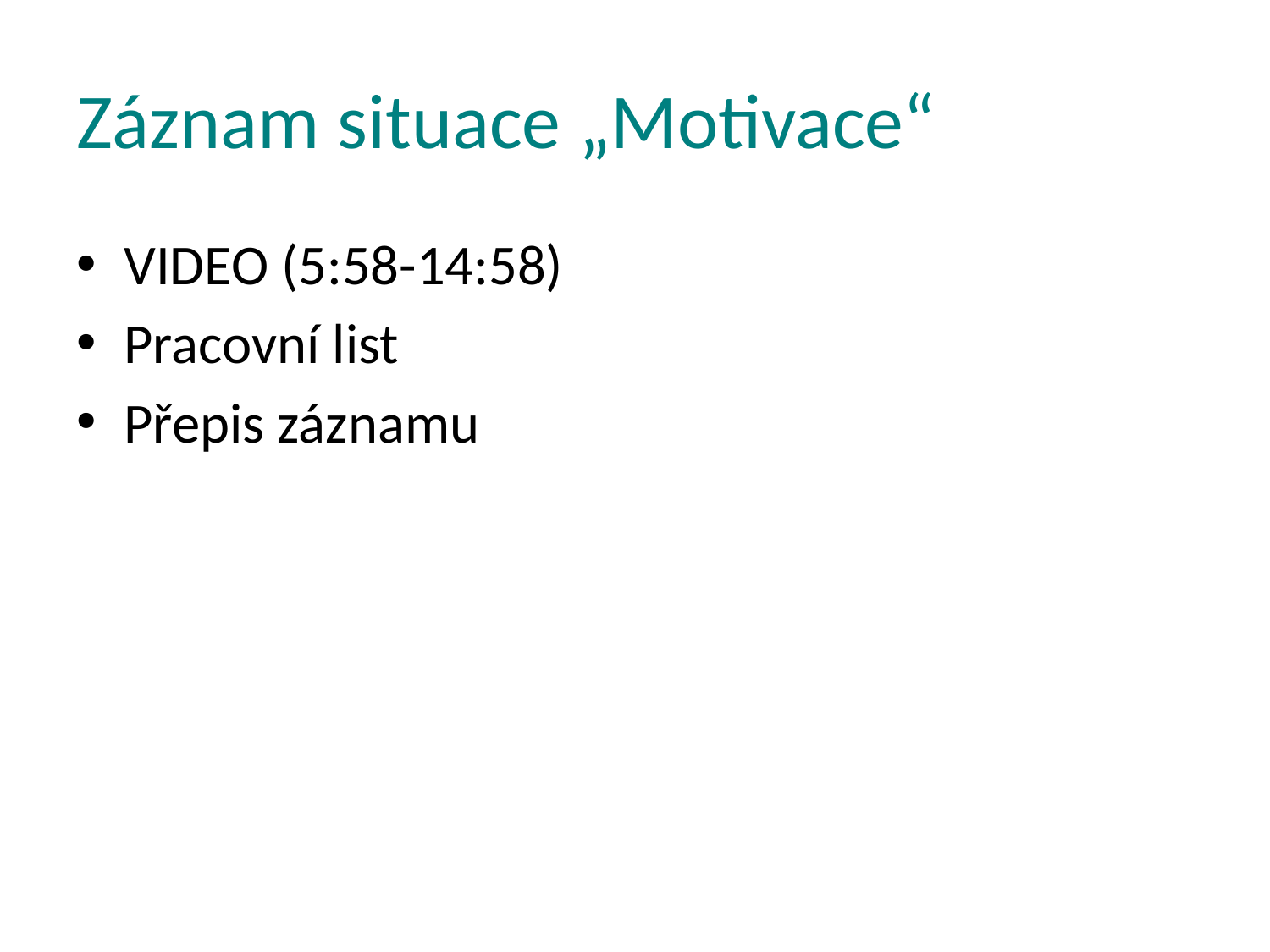

# Záznam situace „Motivace“
VIDEO (5:58-14:58)
Pracovní list
Přepis záznamu